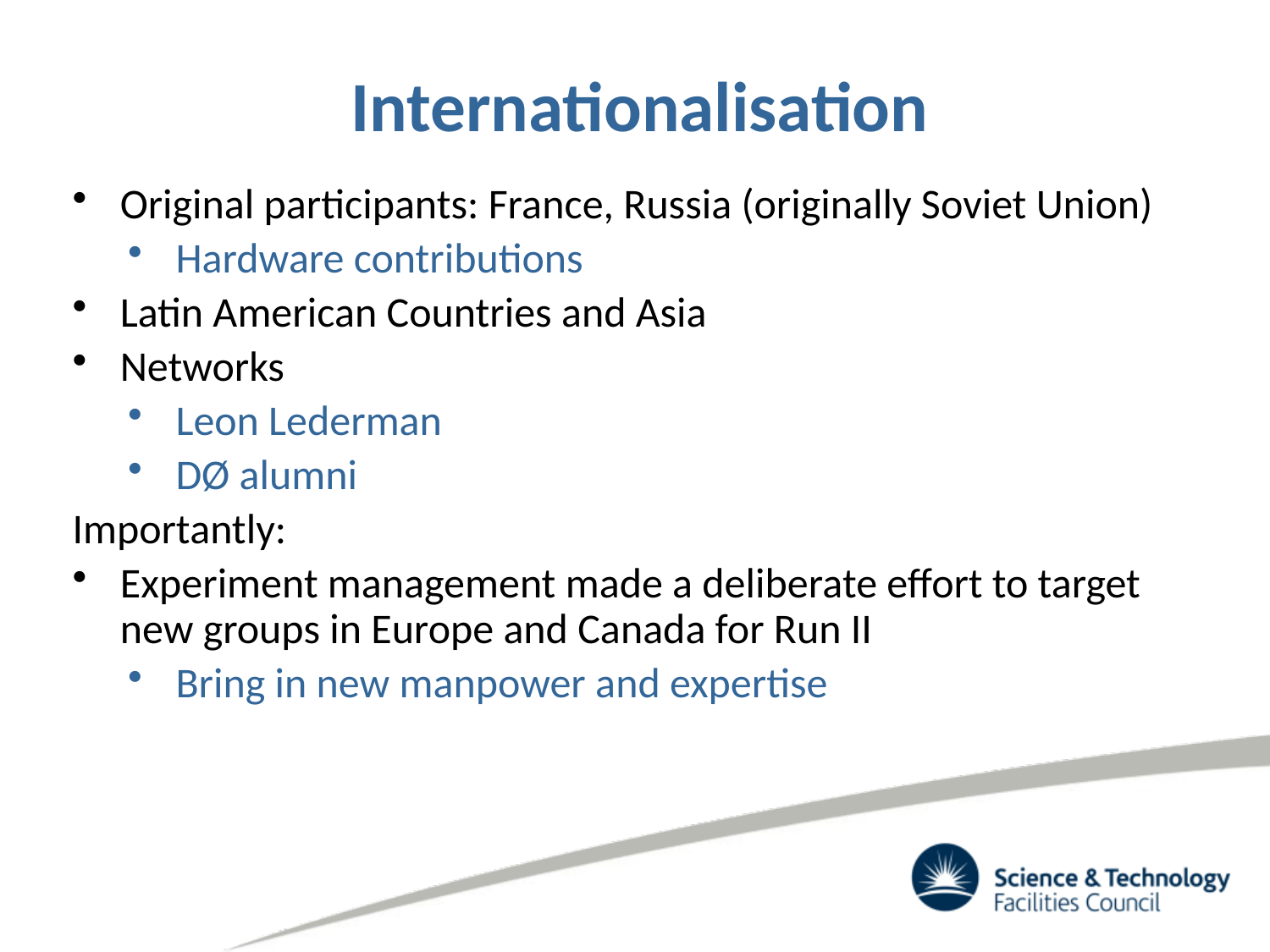

Internationalisation
Original participants: France, Russia (originally Soviet Union)
Hardware contributions
Latin American Countries and Asia
Networks
Leon Lederman
DØ alumni
Importantly:
Experiment management made a deliberate effort to target new groups in Europe and Canada for Run II
Bring in new manpower and expertise